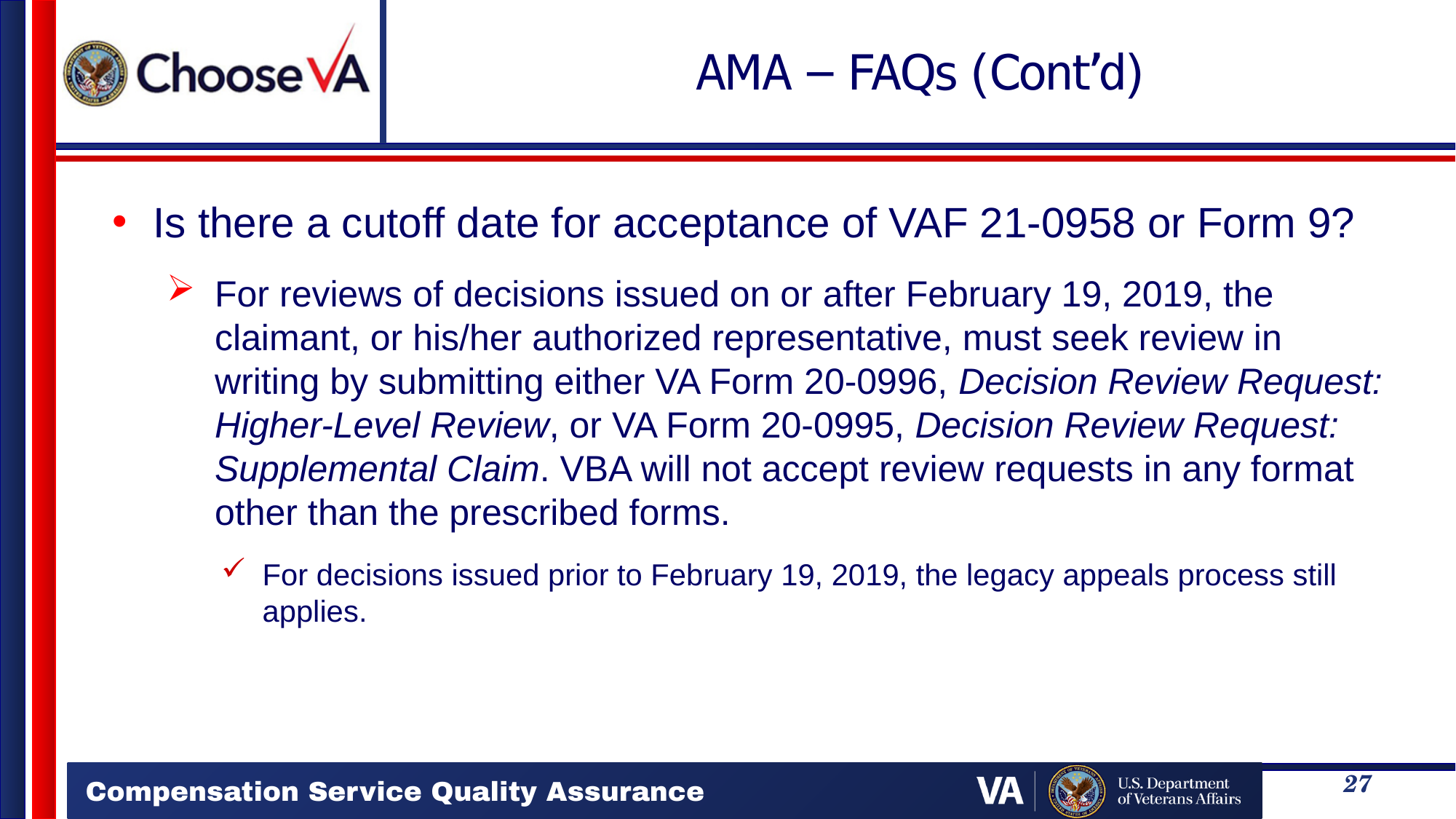

# AMA – FAQs (Cont’d)
Is there a cutoff date for acceptance of VAF 21-0958 or Form 9?

For reviews of decisions issued on or after February 19, 2019, the claimant, or his/her authorized representative, must seek review in writing by submitting either VA Form 20-0996, Decision Review Request:  Higher-Level Review, or VA Form 20-0995, Decision Review Request:  Supplemental Claim. VBA will not accept review requests in any format other than the prescribed forms.

For decisions issued prior to February 19, 2019, the legacy appeals process still applies.
27